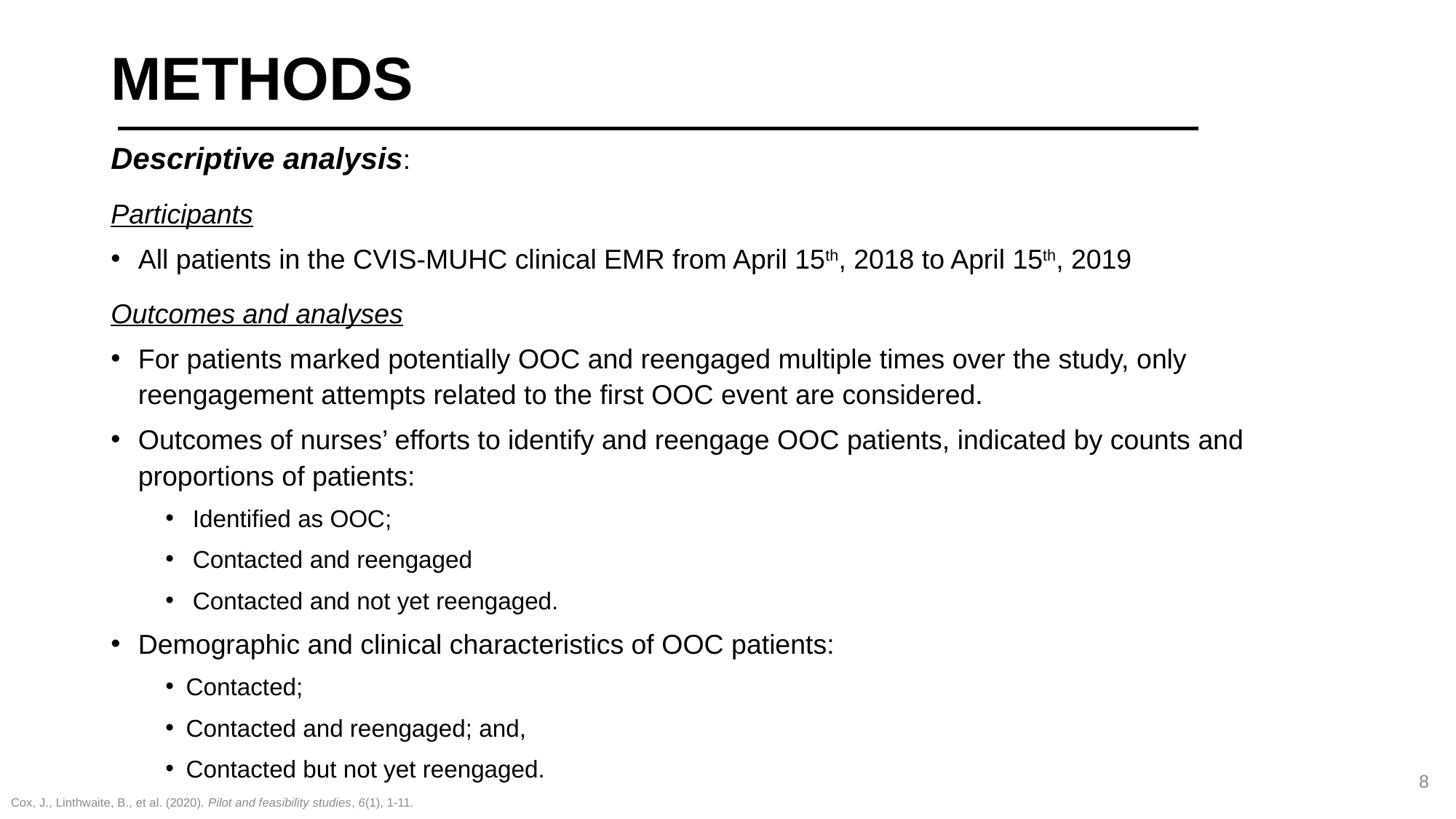

# methods
Descriptive analysis:
Participants
All patients in the CVIS-MUHC clinical EMR from April 15th, 2018 to April 15th, 2019
Outcomes and analyses
For patients marked potentially OOC and reengaged multiple times over the study, only reengagement attempts related to the first OOC event are considered.
Outcomes of nurses’ efforts to identify and reengage OOC patients, indicated by counts and proportions of patients:
Identified as OOC;
Contacted and reengaged
Contacted and not yet reengaged.
Demographic and clinical characteristics of OOC patients:
Contacted;
Contacted and reengaged; and,
Contacted but not yet reengaged.
8
Cox, J., Linthwaite, B., et al. (2020). Pilot and feasibility studies, 6(1), 1-11.